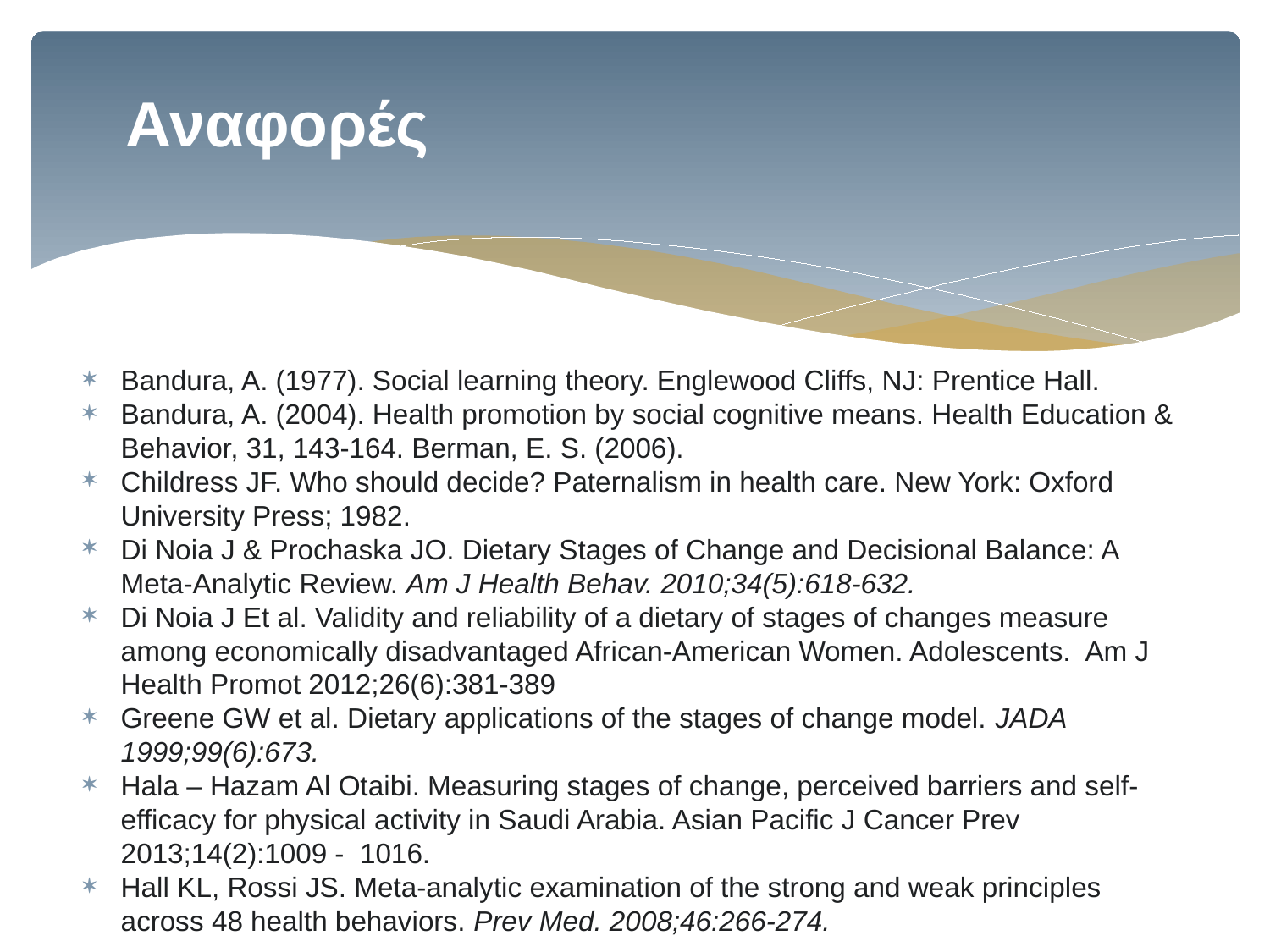

# Αναφορές
Bandura, A. (1977). Social learning theory. Englewood Cliffs, NJ: Prentice Hall.
Bandura, A. (2004). Health promotion by social cognitive means. Health Education & Behavior, 31, 143-164. Berman, E. S. (2006).
Childress JF. Who should decide? Paternalism in health care. New York: Oxford University Press; 1982.
Di Noia J & Prochaska JO. Dietary Stages of Change and Decisional Balance: A Meta-Analytic Review. Am J Health Behav. 2010;34(5):618-632.
Di Noia J Et al. Validity and reliability of a dietary of stages of changes measure among economically disadvantaged African-American Women. Adolescents.  Am J Health Promot 2012;26(6):381-389
Greene GW et al. Dietary applications of the stages of change model. JADA 1999;99(6):673.
Hala – Hazam Al Otaibi. Measuring stages of change, perceived barriers and self-efficacy for physical activity in Saudi Arabia. Asian Pacific J Cancer Prev 2013;14(2):1009 -  1016.
Hall KL, Rossi JS. Meta-analytic examination of the strong and weak principles across 48 health behaviors. Prev Med. 2008;46:266-274.